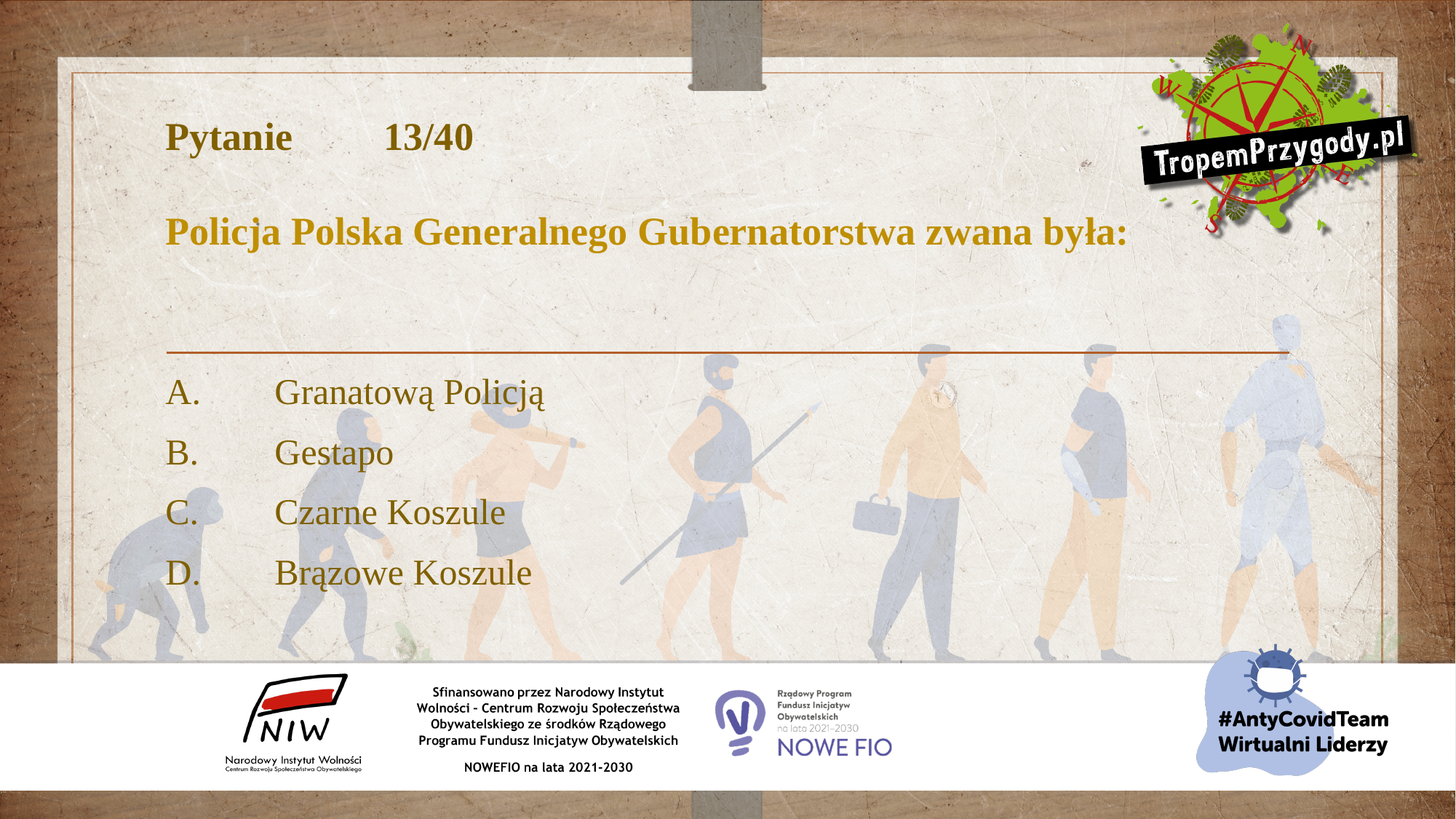

# Pytanie 	13/40 Policja Polska Generalnego Gubernatorstwa zwana była:
A.	Granatową Policją
B.	Gestapo
C.	Czarne Koszule
D.	Brązowe Koszule